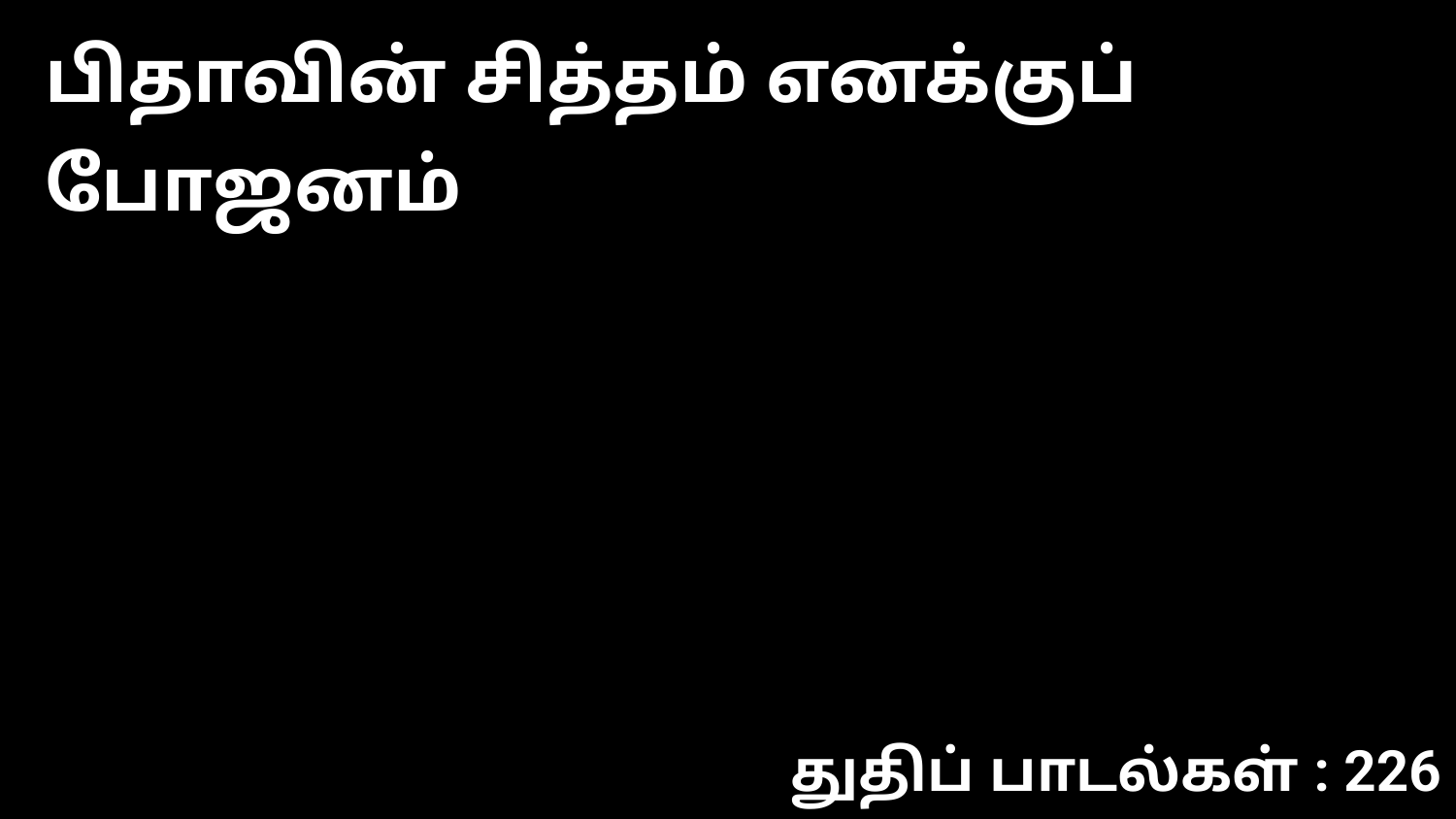

பிதாவின் சித்தம் எனக்குப் போஜனம்
துதிப் பாடல்கள் : 226